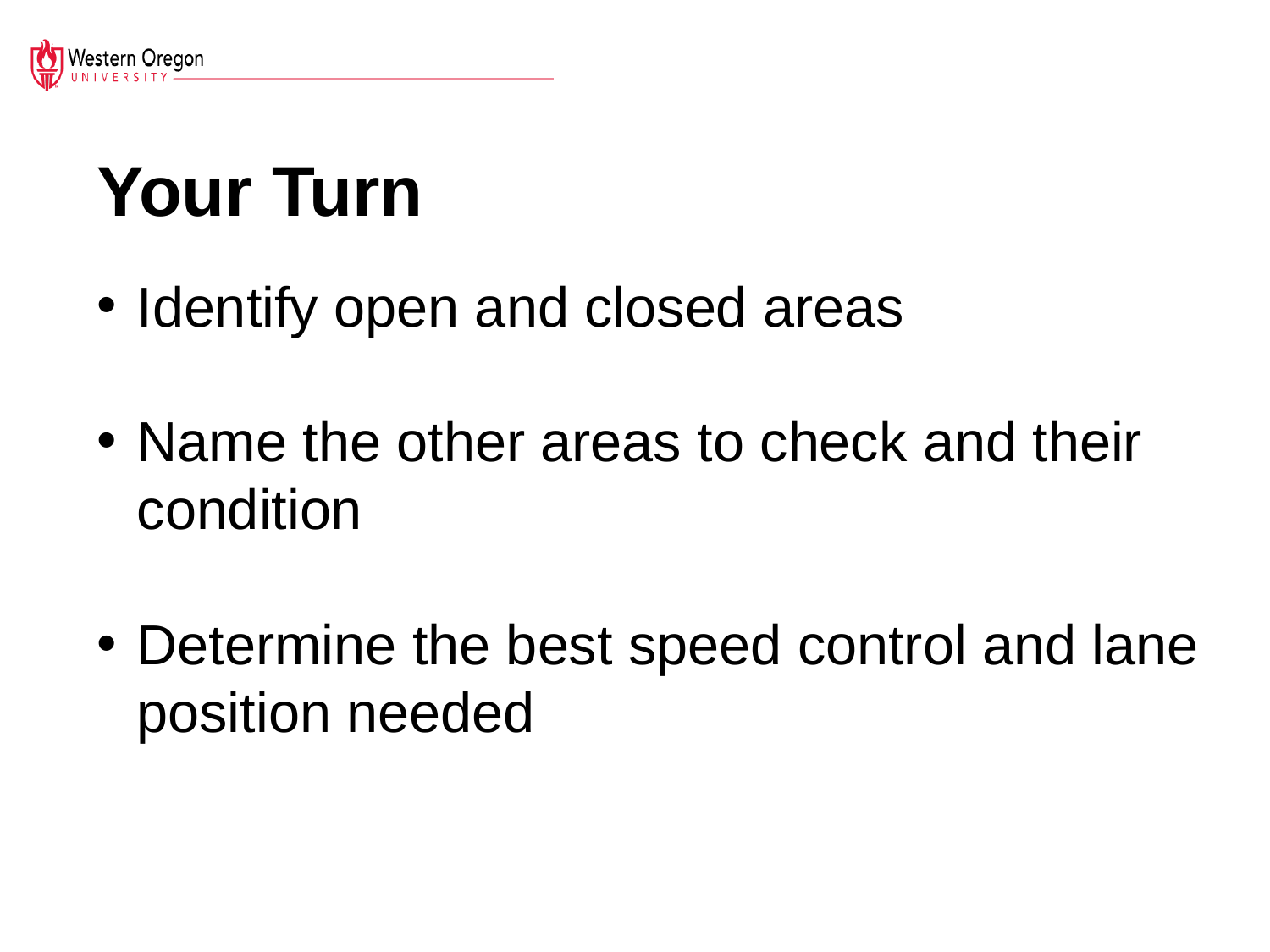

# Your Turn
Identify open and closed areas

Name the other areas to check and their condition

Determine the best speed control and lane position needed